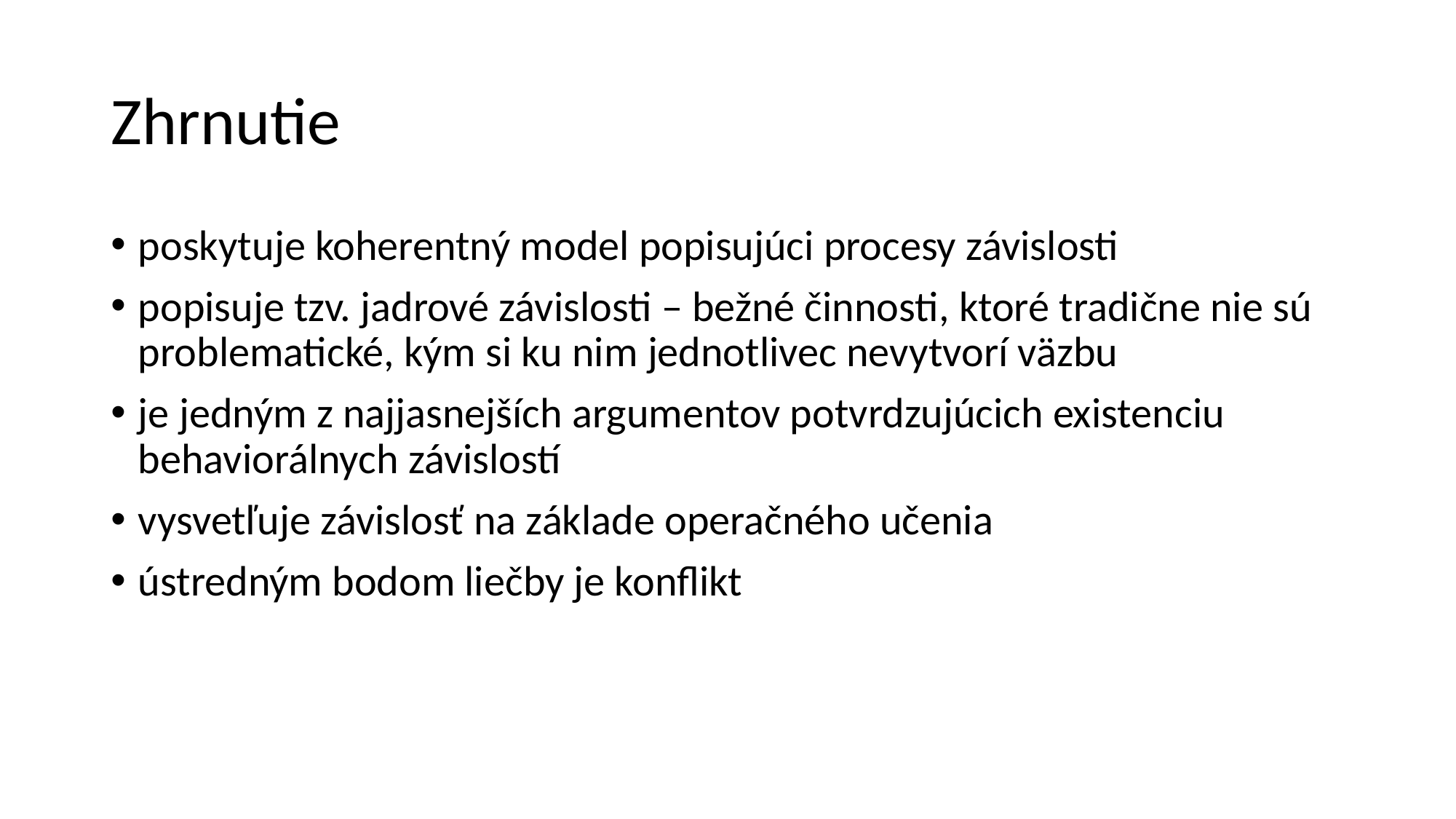

# Zhrnutie
poskytuje koherentný model popisujúci procesy závislosti
popisuje tzv. jadrové závislosti – bežné činnosti, ktoré tradične nie sú problematické, kým si ku nim jednotlivec nevytvorí väzbu
je jedným z najjasnejších argumentov potvrdzujúcich existenciu behaviorálnych závislostí
vysvetľuje závislosť na základe operačného učenia
ústredným bodom liečby je konflikt